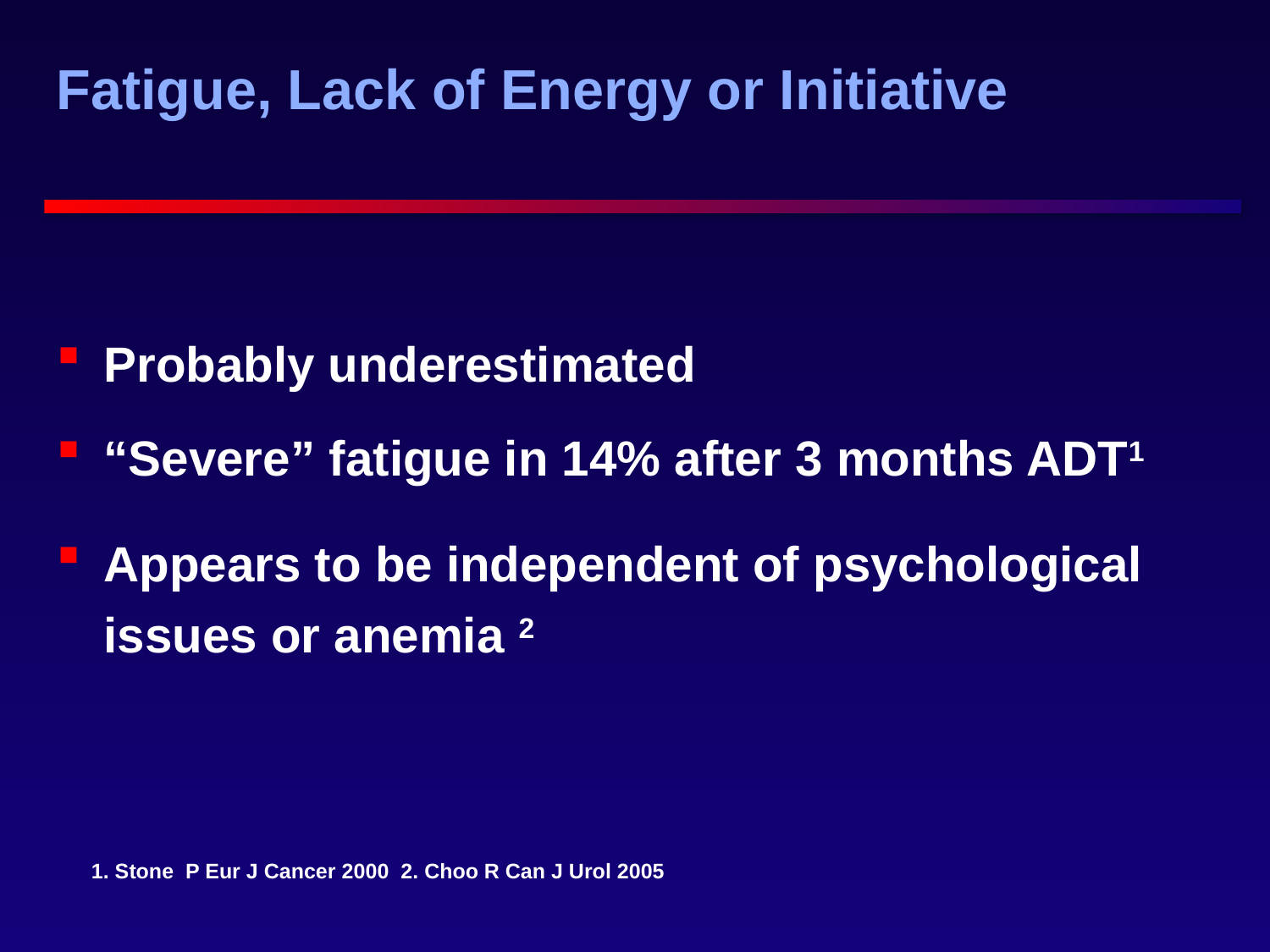

39
# Fatigue, Lack of Energy or Initiative

Probably underestimated
“Severe” fatigue in 14% after 3 months ADT1
Appears to be independent of psychological issues or anemia 2

1. Stone  P Eur J Cancer 2000  2. Choo R Can J Urol 2005